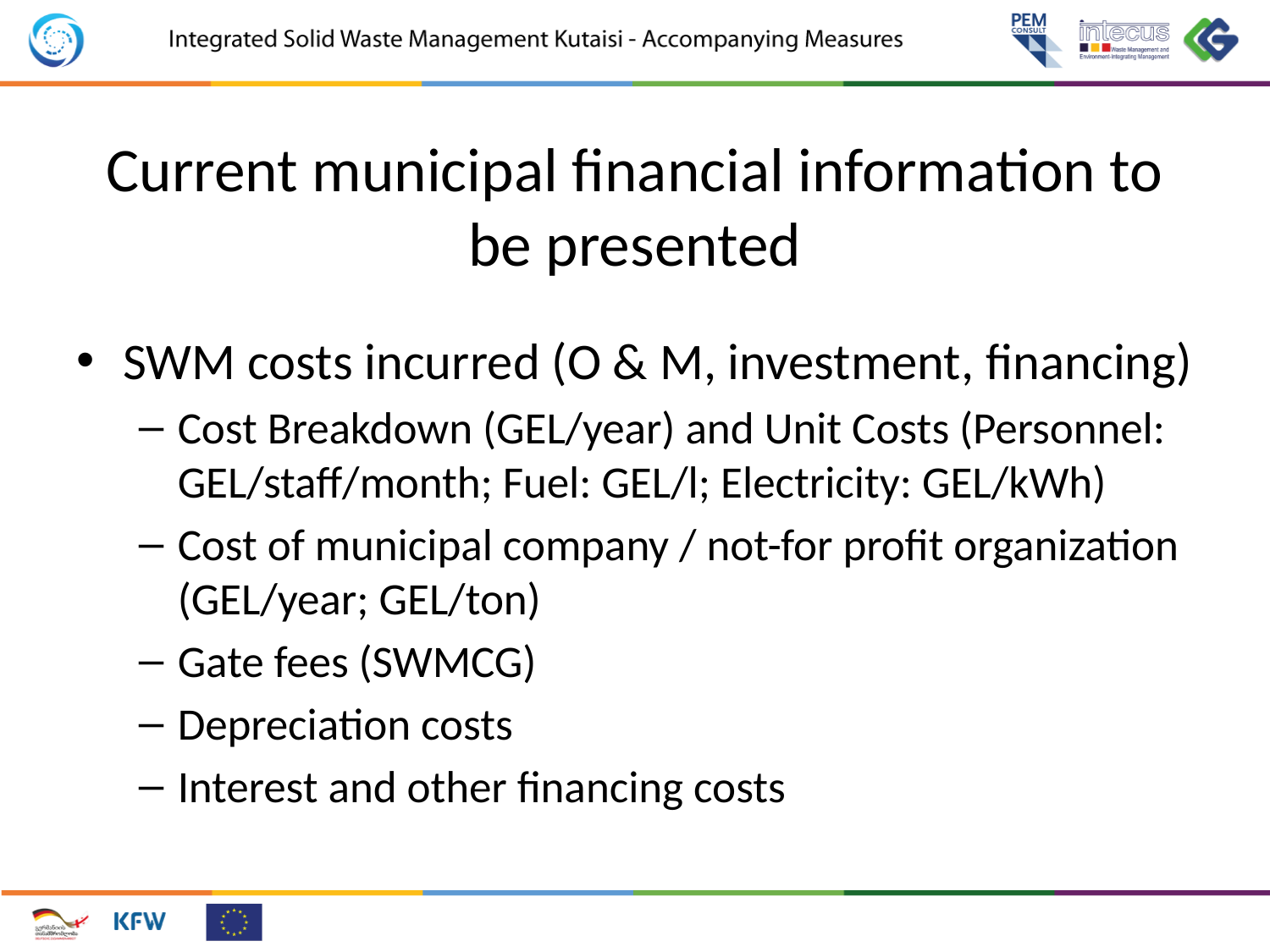

# Current municipal financial information to be presented
SWM costs incurred (O & M, investment, financing)
Cost Breakdown (GEL/year) and Unit Costs (Personnel: GEL/staff/month; Fuel: GEL/l; Electricity: GEL/kWh)
Cost of municipal company / not-for profit organization (GEL/year; GEL/ton)
Gate fees (SWMCG)
Depreciation costs
Interest and other financing costs